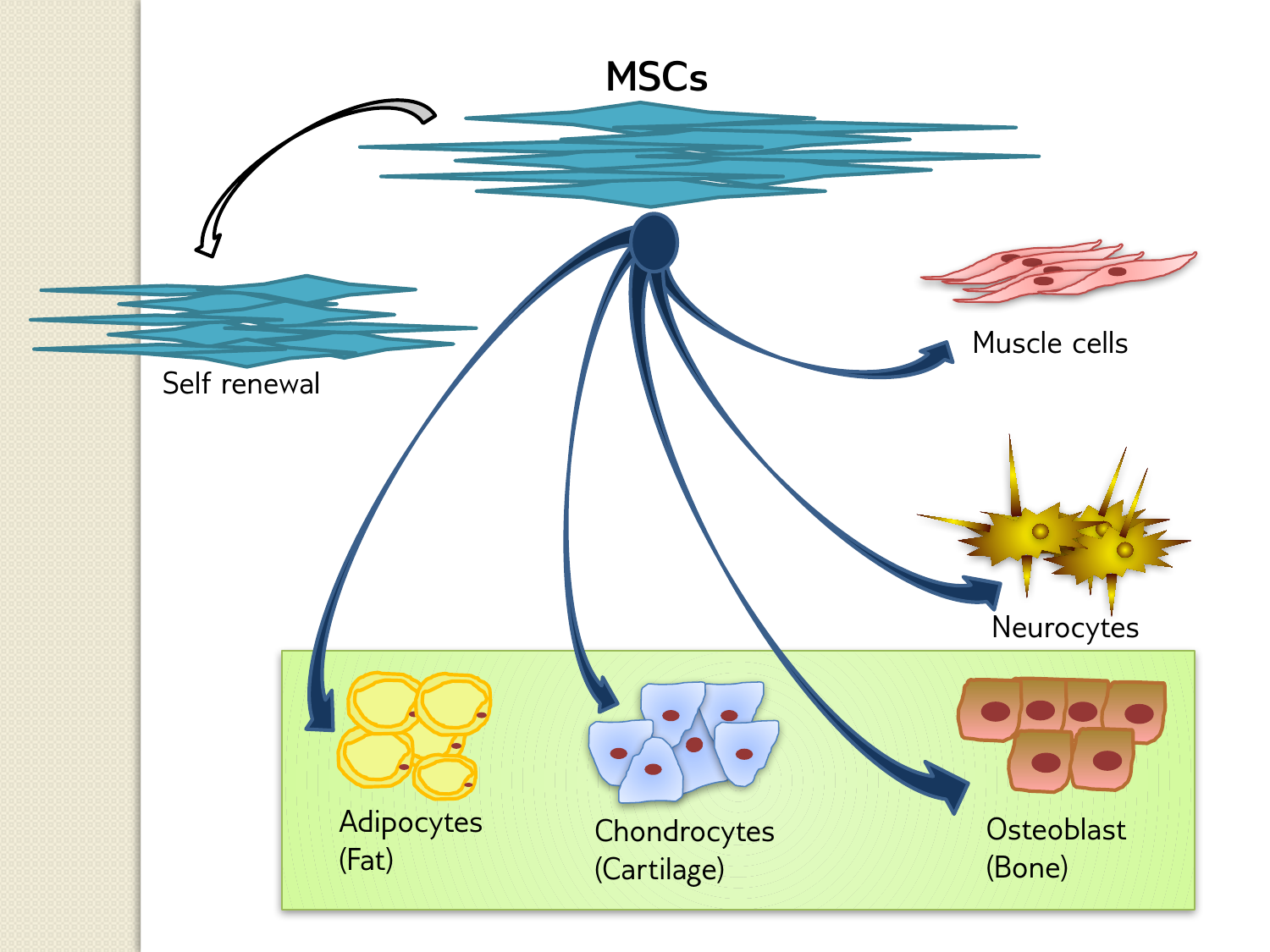

MSCs

Muscle cells

Self renewal

Neurocytes

Adipocytes (Fat)

Osteoblast (Bone)

Chondrocytes (Cartilage)